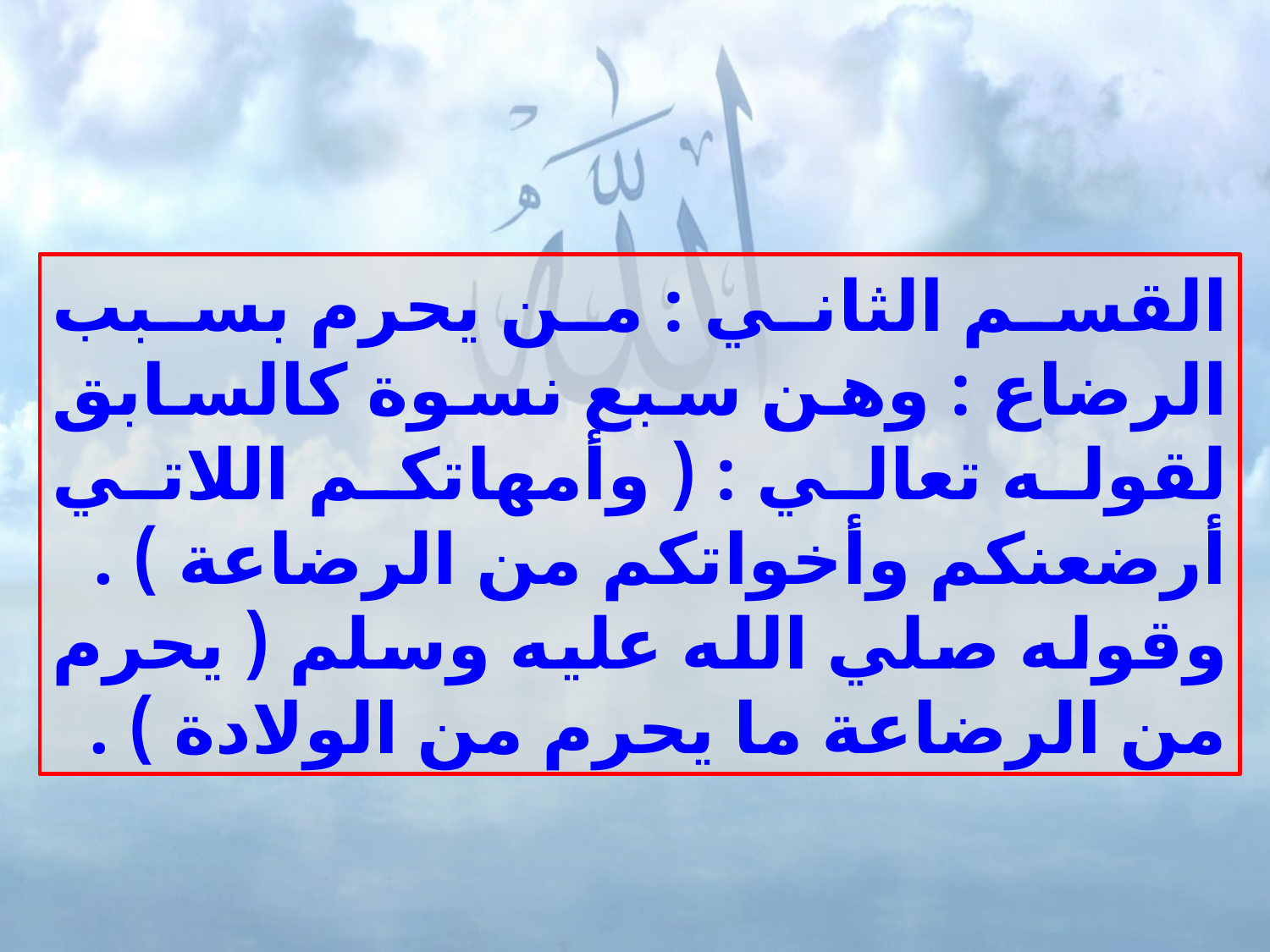

القسم الثاني : من يحرم بسبب الرضاع : وهن سبع نسوة كالسابق لقوله تعالي : ( وأمهاتكم اللاتي أرضعنكم وأخواتكم من الرضاعة ) .
وقوله صلي الله عليه وسلم ( يحرم من الرضاعة ما يحرم من الولادة ) .